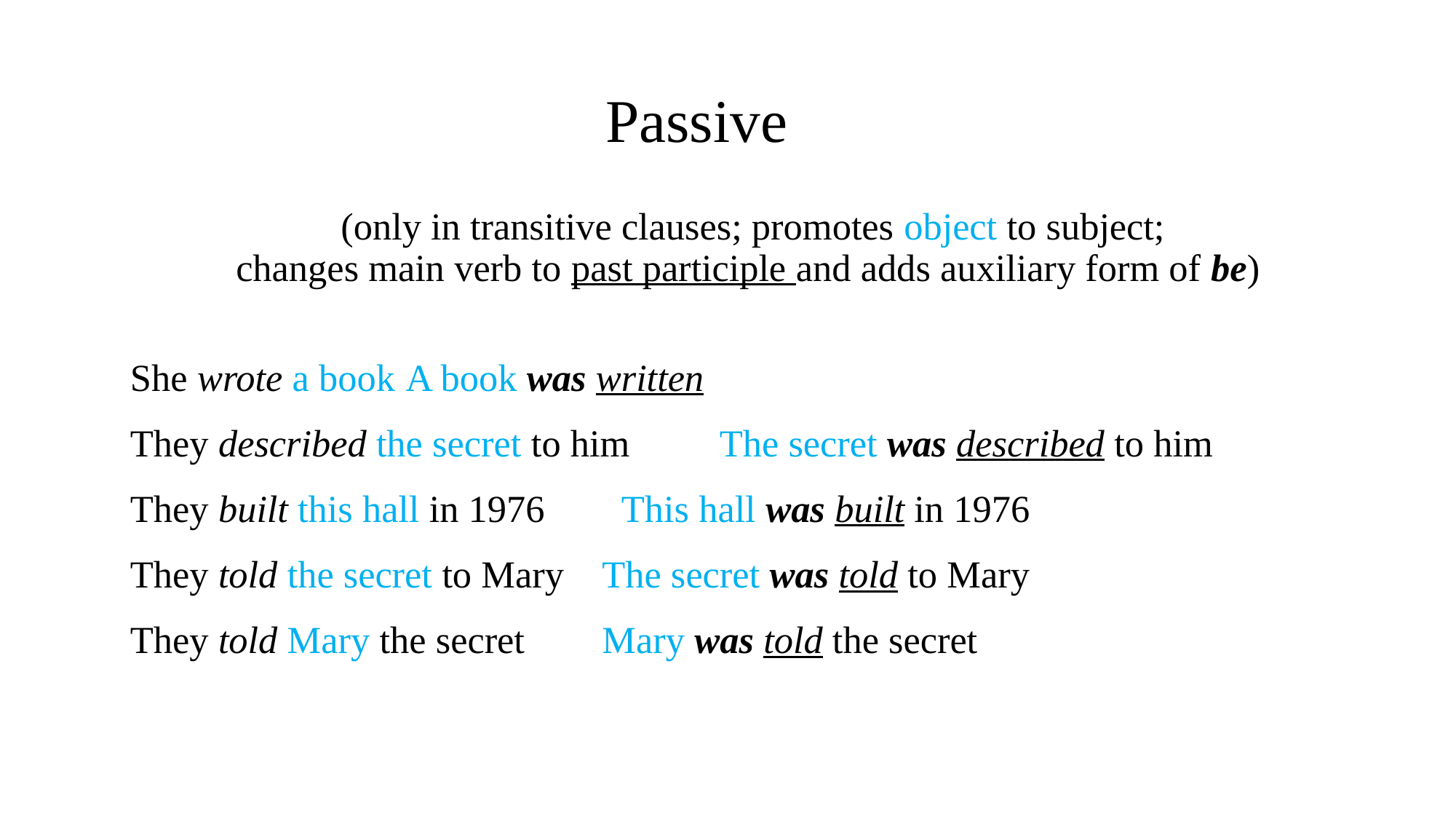

# Passive
  (only in transitive clauses; promotes object to subject;
changes main verb to past participle and adds auxiliary form of be)

  She wrote a book	A book was written
  They described the secret to him	  The secret was described to him
  They built this hall in 1976 	  This hall was built in 1976
  They told the secret to Mary 	The secret was told to Mary
  They told Mary the secret 	Mary was told the secret